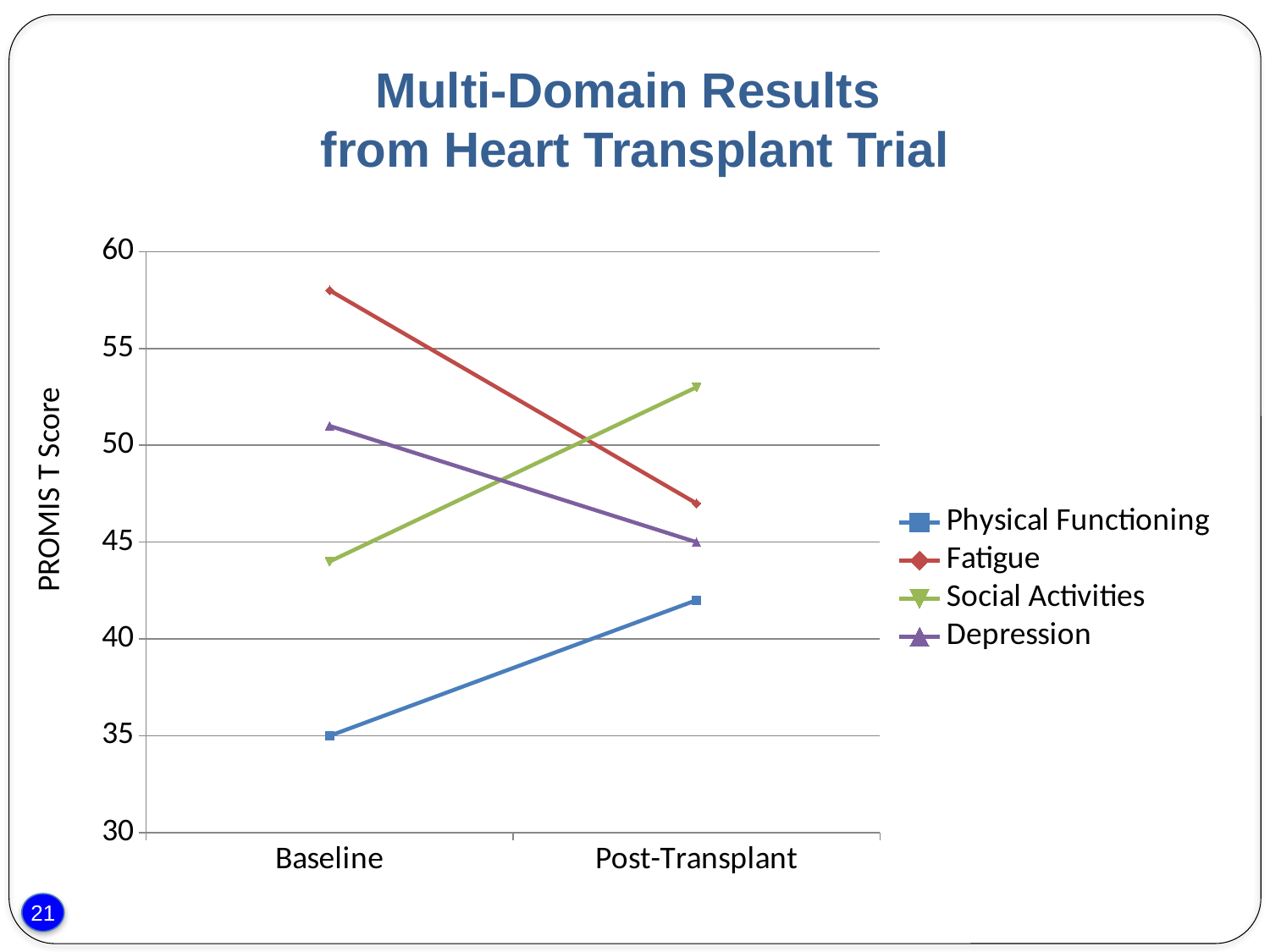

# Multi-Domain Results from Heart Transplant Trial

### Chart

| Category | Physical Functioning | Fatigue | Social Activities | Depression |
|---|---|---|---|---|
| Baseline | 35.0 | 58.0 | 44.0 | 51.0 |
| Post-Transplant | 42.0 | 47.0 | 53.0 | 45.0 |
PROMIS T Score